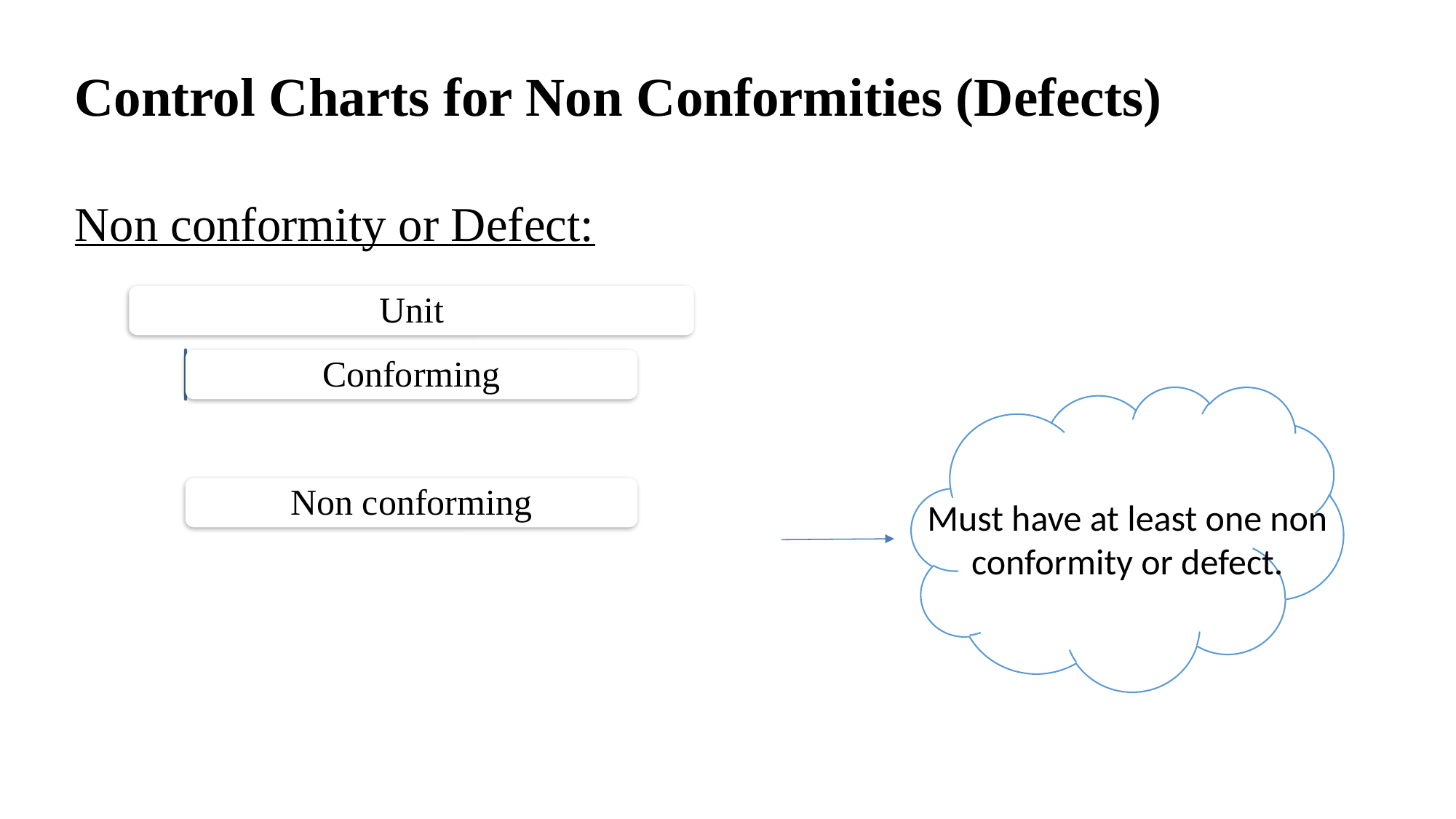

Control Charts for Non Conformities (Defects)

Non conformity or Defect:

Unit
Conforming
Non conforming
Must have at least one non conformity or defect.